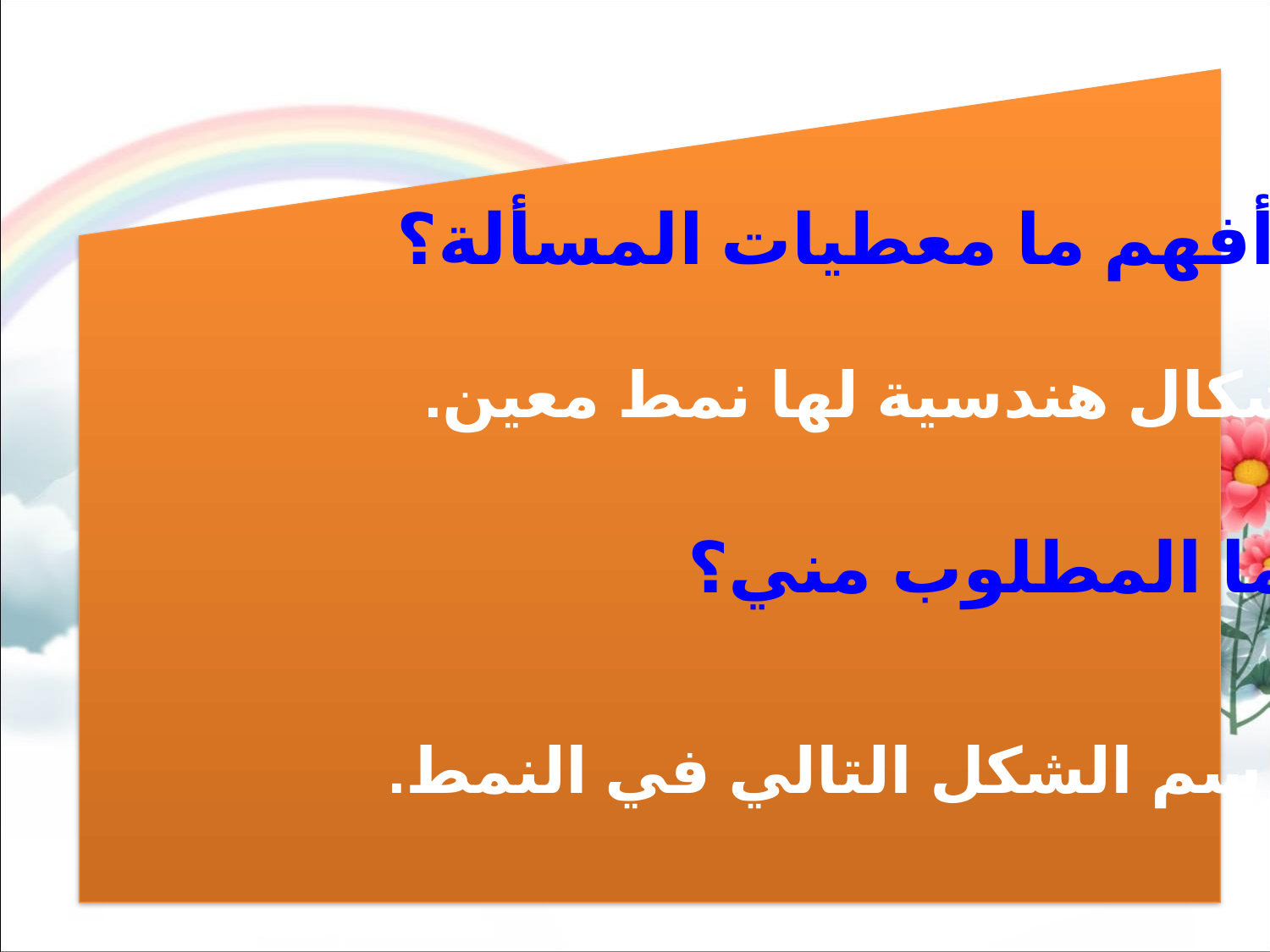

أفهم ما معطيات المسألة؟
أشكال هندسية لها نمط معين.
ما المطلوب مني؟
أرسم الشكل التالي في النمط.